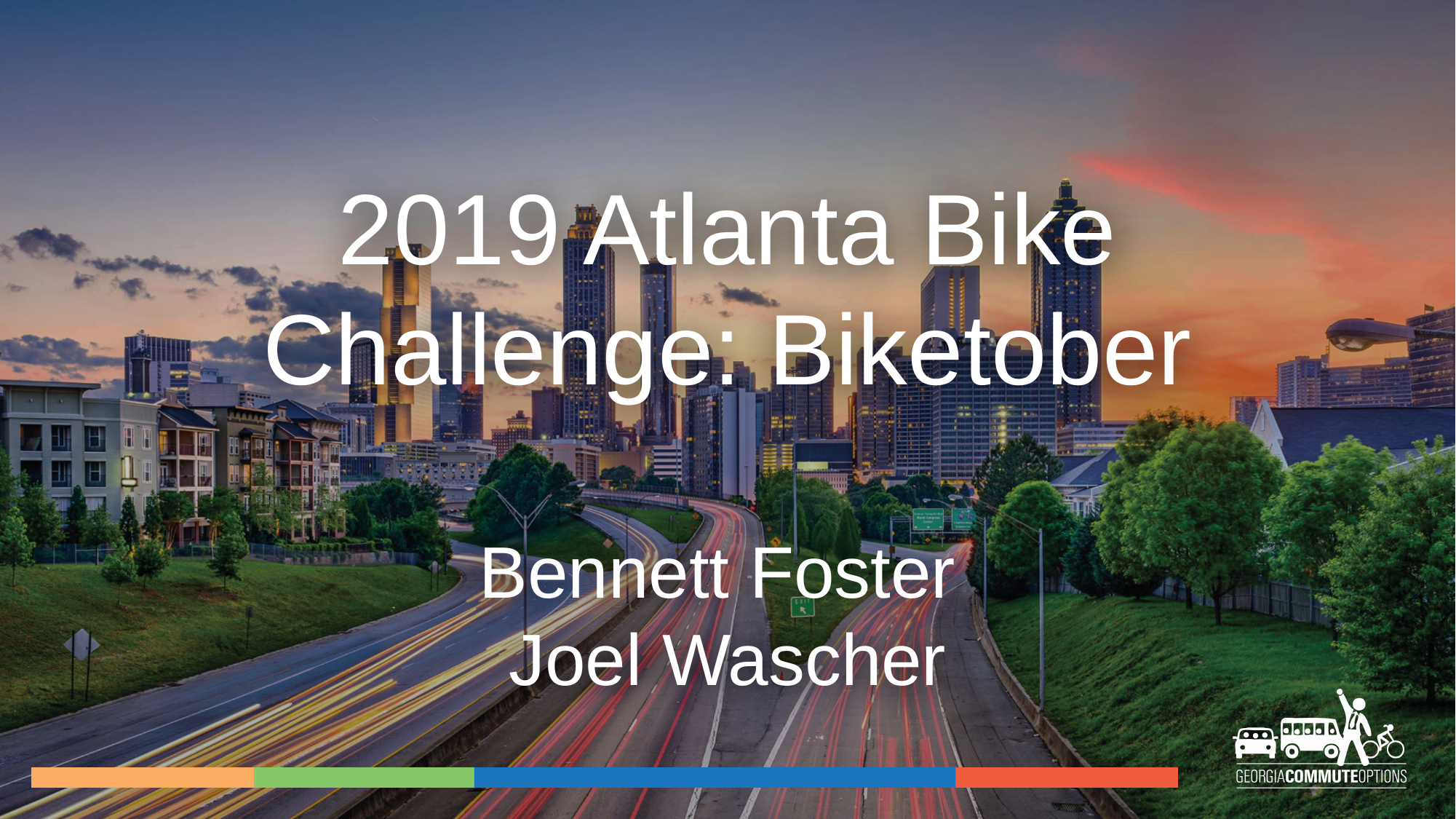

# 2019 Atlanta Bike Challenge: Biketober Bennett Foster Joel Wascher